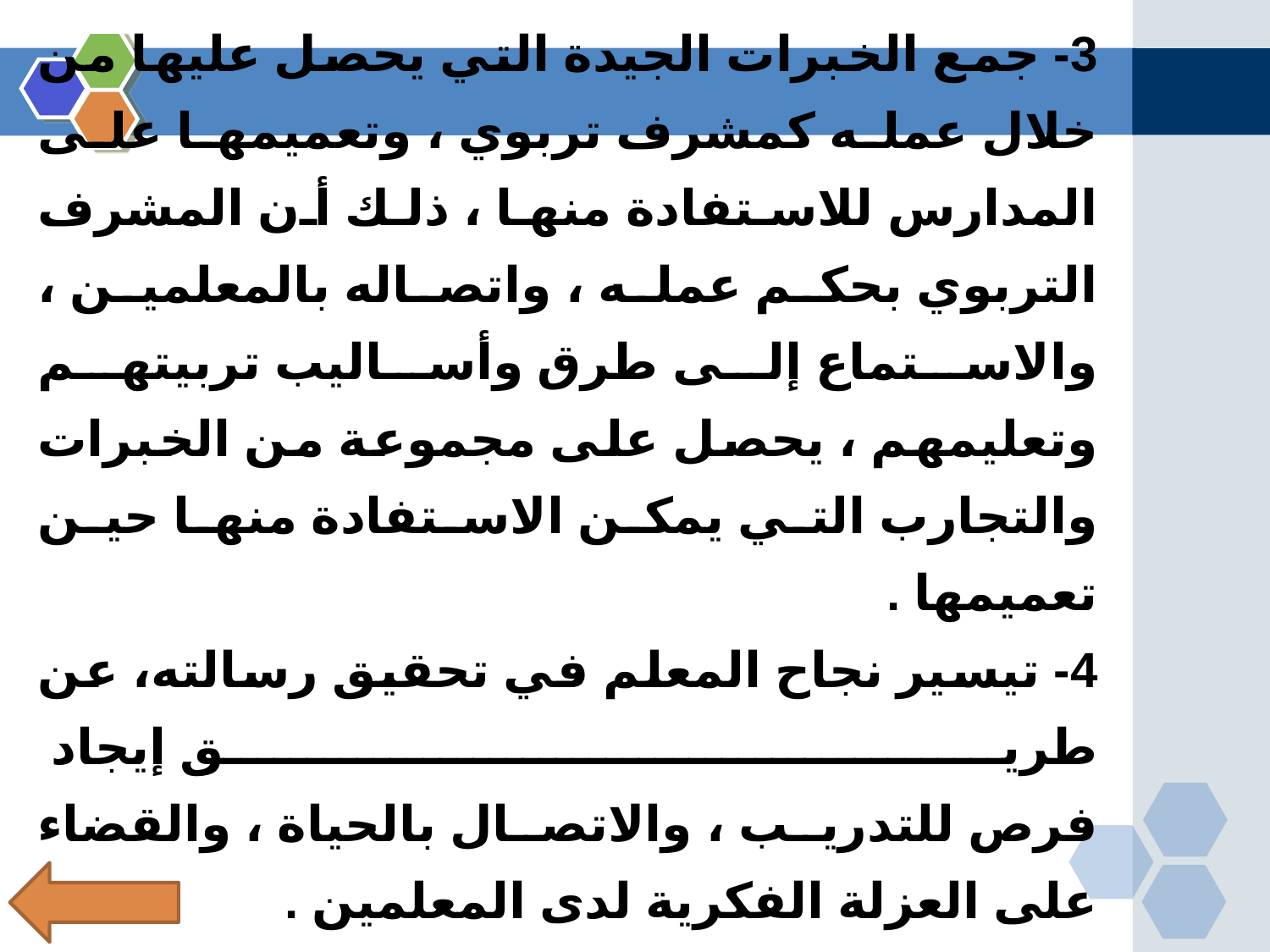

3- جمع الخبرات الجيدة التي يحصل عليها من خلال عمله كمشرف تربوي ، وتعميمها على المدارس للاستفادة منها ، ذلك أن المشرف التربوي بحكم عمله ، واتصاله بالمعلمين ، والاستماع إلى طرق وأساليب تربيتهم وتعليمهم ، يحصل على مجموعة من الخبرات والتجارب التي يمكن الاستفادة منها حين تعميمها .
4- تيسير نجاح المعلم في تحقيق رسالته، عن طريق إيجاد
فرص للتدريب ، والاتصال بالحياة ، والقضاء على العزلة الفكرية لدى المعلمين .